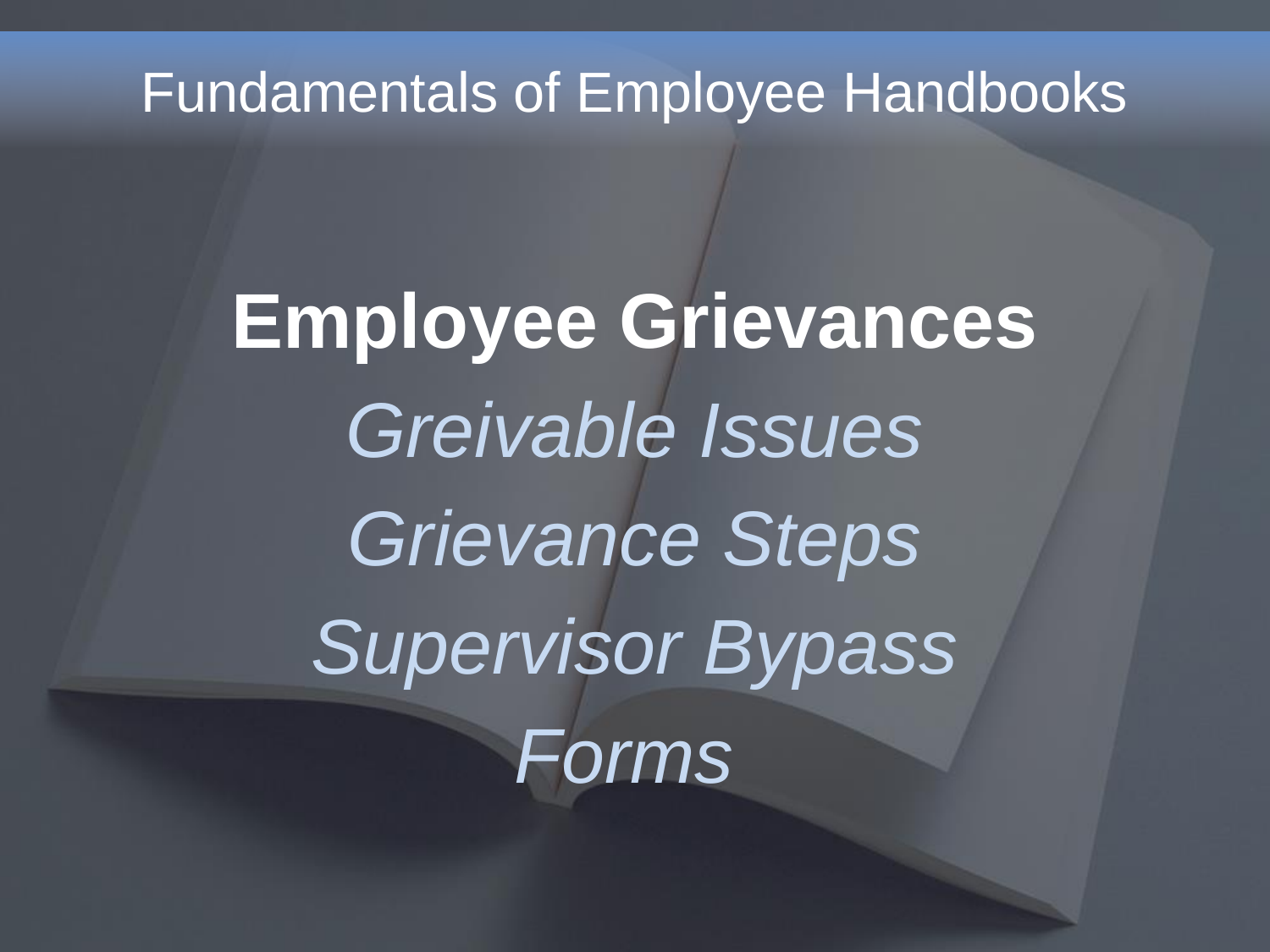

# Fundamentals of Employee Handbooks
Employee Grievances
Greivable Issues
Grievance Steps
Supervisor Bypass
Forms